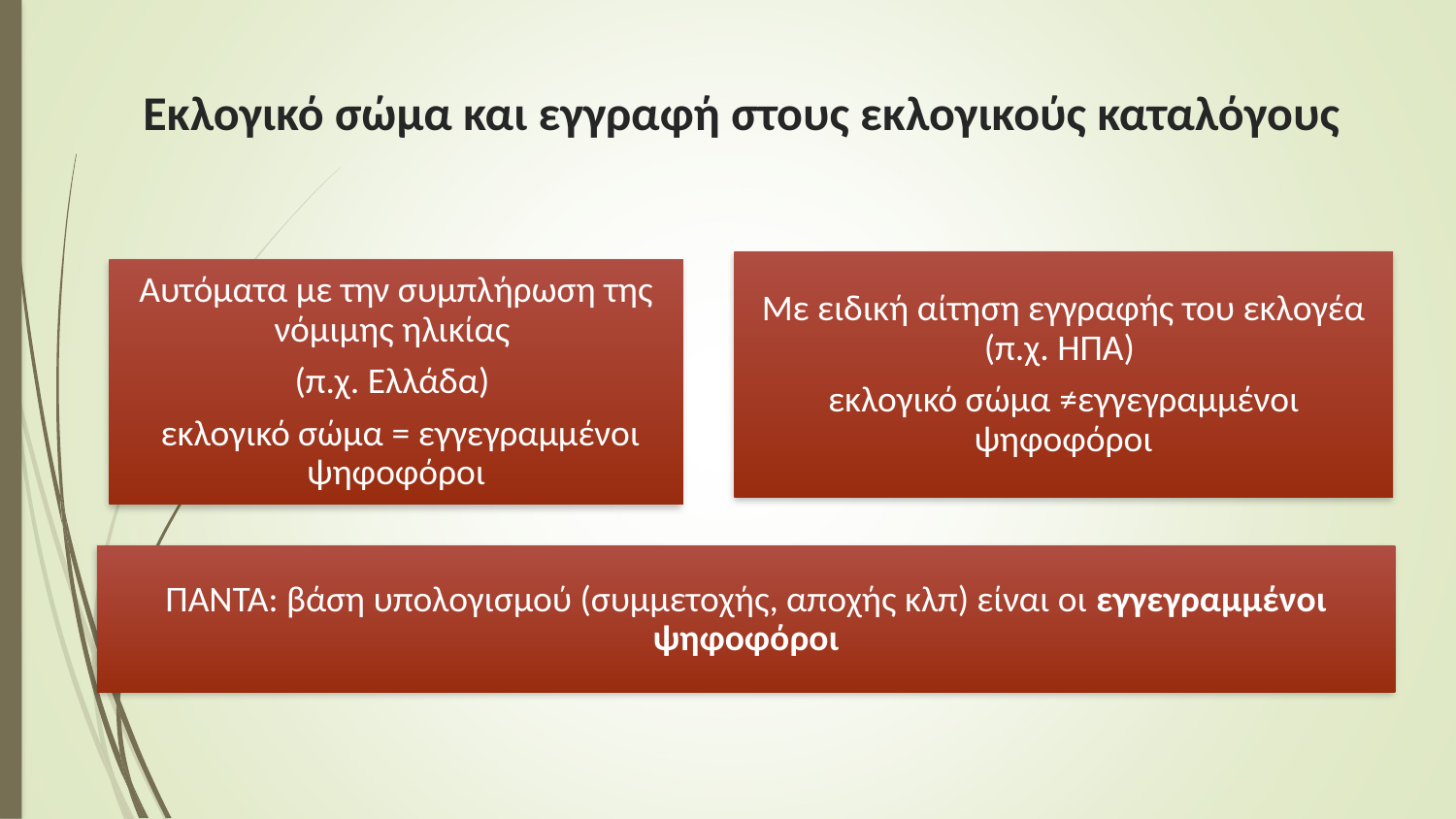

# Εκλογικό σώμα και εγγραφή στους εκλογικούς καταλόγους
Αυτόματα με την συμπλήρωση της νόμιμης ηλικίας
(π.χ. Ελλάδα)
 εκλογικό σώμα = εγγεγραμμένοι ψηφοφόροι
Με ειδική αίτηση εγγραφής του εκλογέα (π.χ. ΗΠΑ)
εκλογικό σώμα ≠εγγεγραμμένοι ψηφοφόροι
ΠΑΝΤΑ: βάση υπολογισμού (συμμετοχής, αποχής κλπ) είναι οι εγγεγραμμένοι ψηφοφόροι